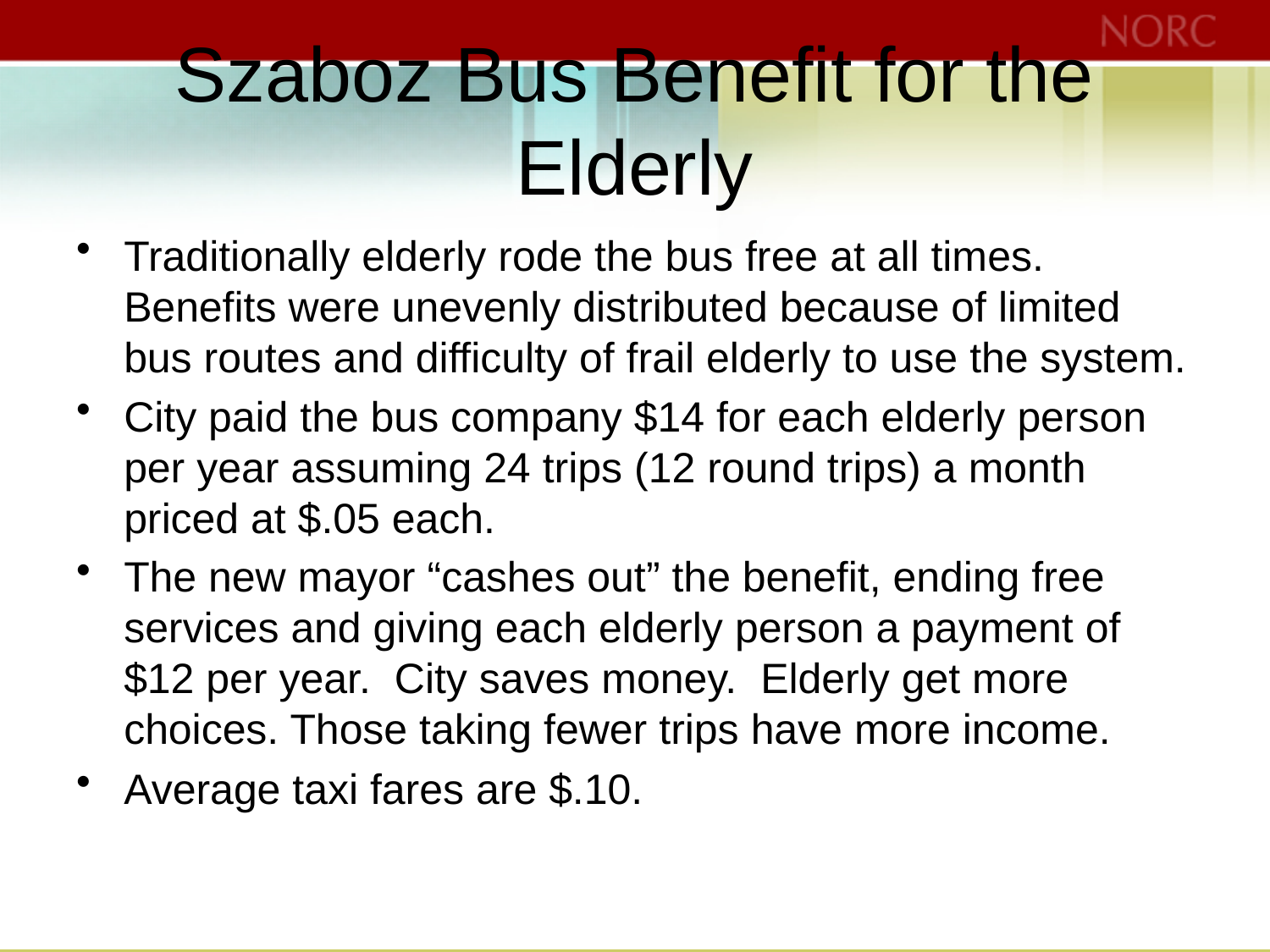

# Szaboz Bus Benefit for the Elderly
Traditionally elderly rode the bus free at all times.  Benefits were unevenly distributed because of limited bus routes and difficulty of frail elderly to use the system.
City paid the bus company $14 for each elderly person per year assuming 24 trips (12 round trips) a month priced at $.05 each.
The new mayor “cashes out” the benefit, ending free services and giving each elderly person a payment of $12 per year.  City saves money.  Elderly get more choices. Those taking fewer trips have more income.
Average taxi fares are $.10.